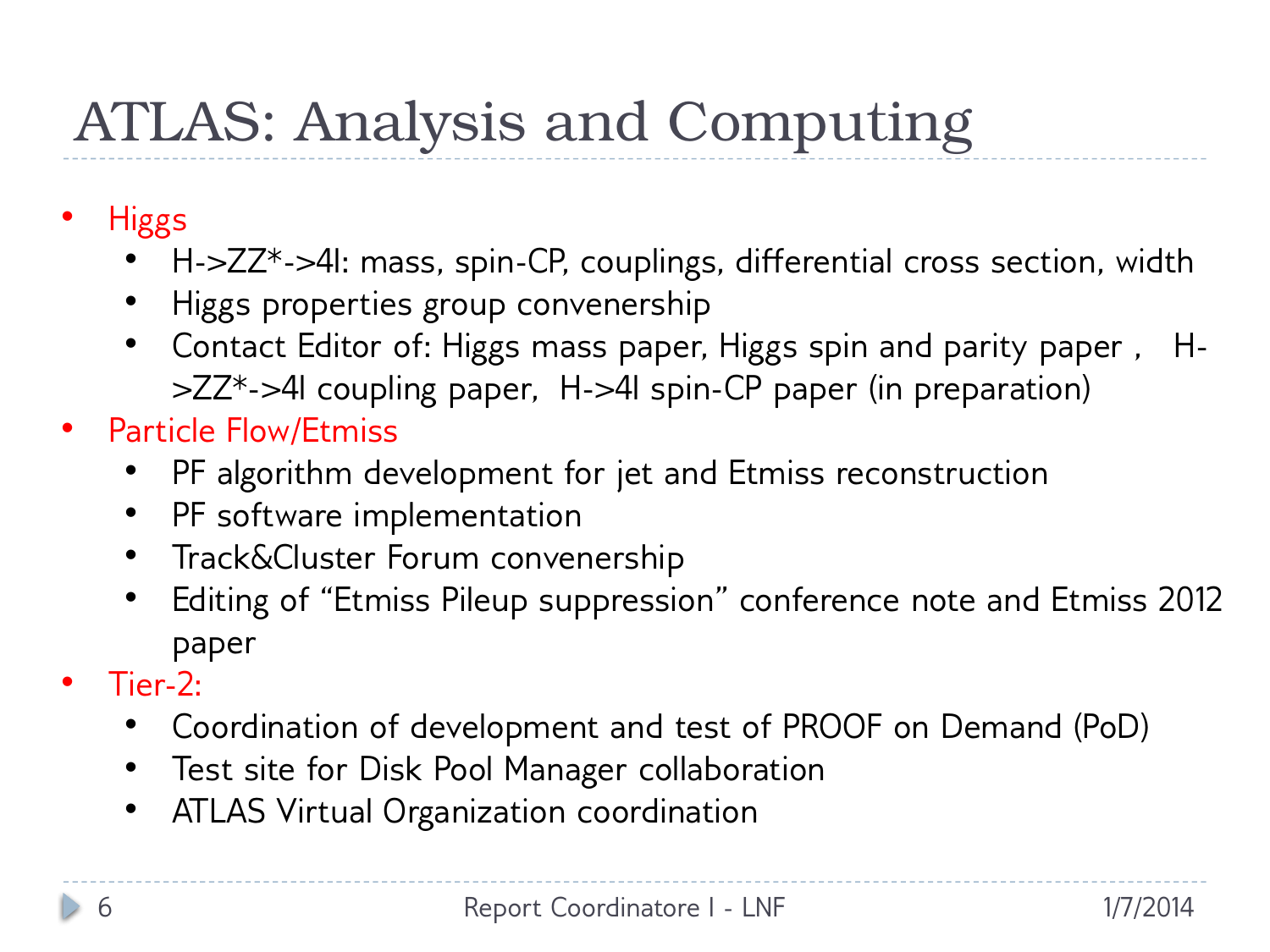

# ATLAS: Analysis and Computing
Higgs
H->ZZ*->4l: mass, spin-CP, couplings, differential cross section, width
Higgs properties group convenership
Contact Editor of: Higgs mass paper, Higgs spin and parity paper ,   H->ZZ*->4l coupling paper,  H->4l spin-CP paper (in preparation)
Particle Flow/Etmiss
PF algorithm development for jet and Etmiss reconstruction
PF software implementation
Track&Cluster Forum convenership
Editing of “Etmiss Pileup suppression” conference note and Etmiss 2012 paper
Tier-2:
Coordination of development and test of PROOF on Demand (PoD)
Test site for Disk Pool Manager collaboration
ATLAS Virtual Organization coordination

6
Report Coordinatore I - LNF
1/7/2014